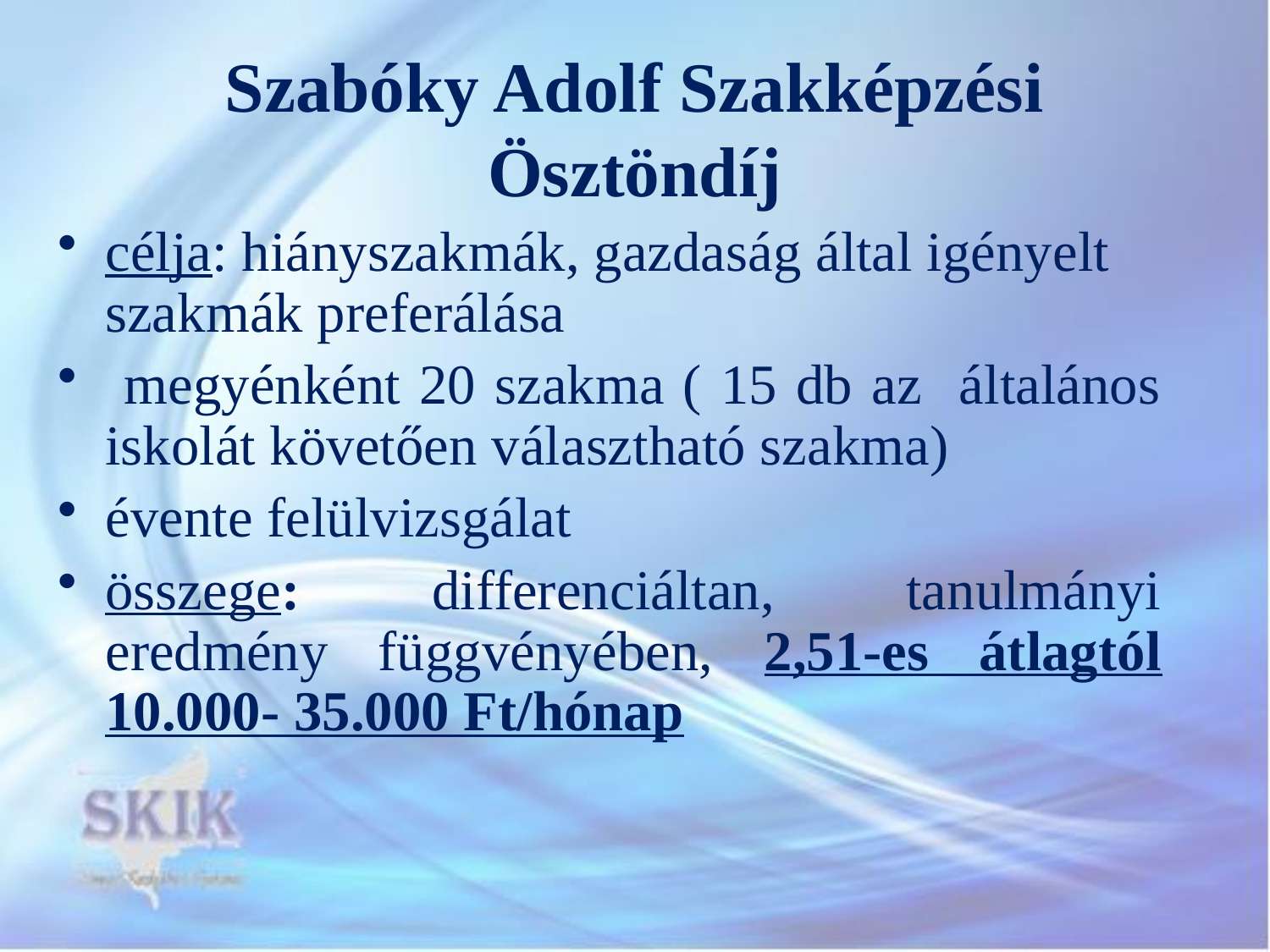

# Szabóky Adolf Szakképzési Ösztöndíj
célja: hiányszakmák, gazdaság által igényelt szakmák preferálása
 megyénként 20 szakma ( 15 db az  általános iskolát követően választható szakma)
évente felülvizsgálat
összege: differenciáltan, tanulmányi eredmény függvényében, 2,51-es átlagtól 10.000- 35.000 Ft/hónap